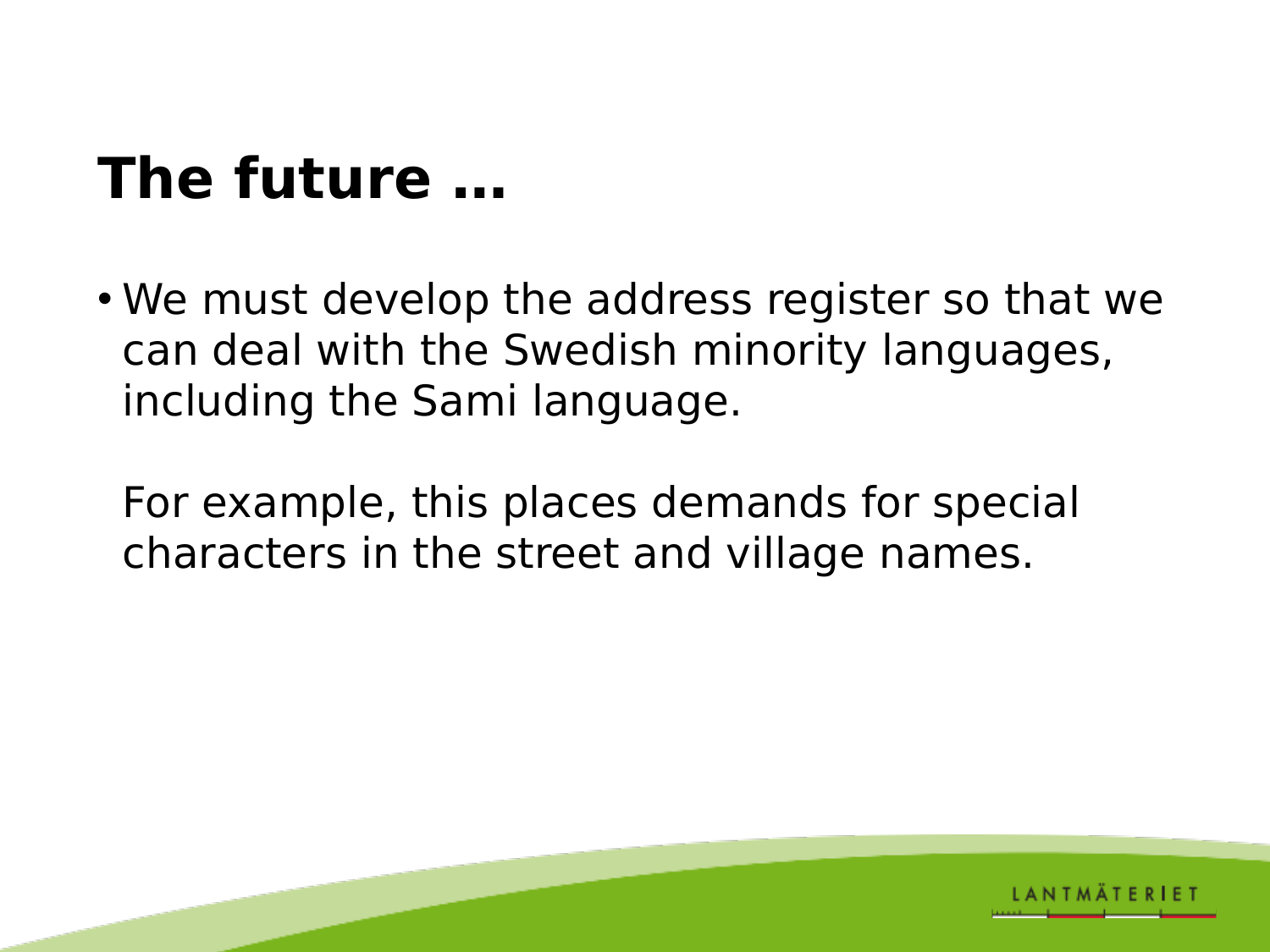

# The future …
We must develop the address register so that we can deal with the Swedish minority languages, including the Sami language.
For example, this places demands for special characters in the street and village names.